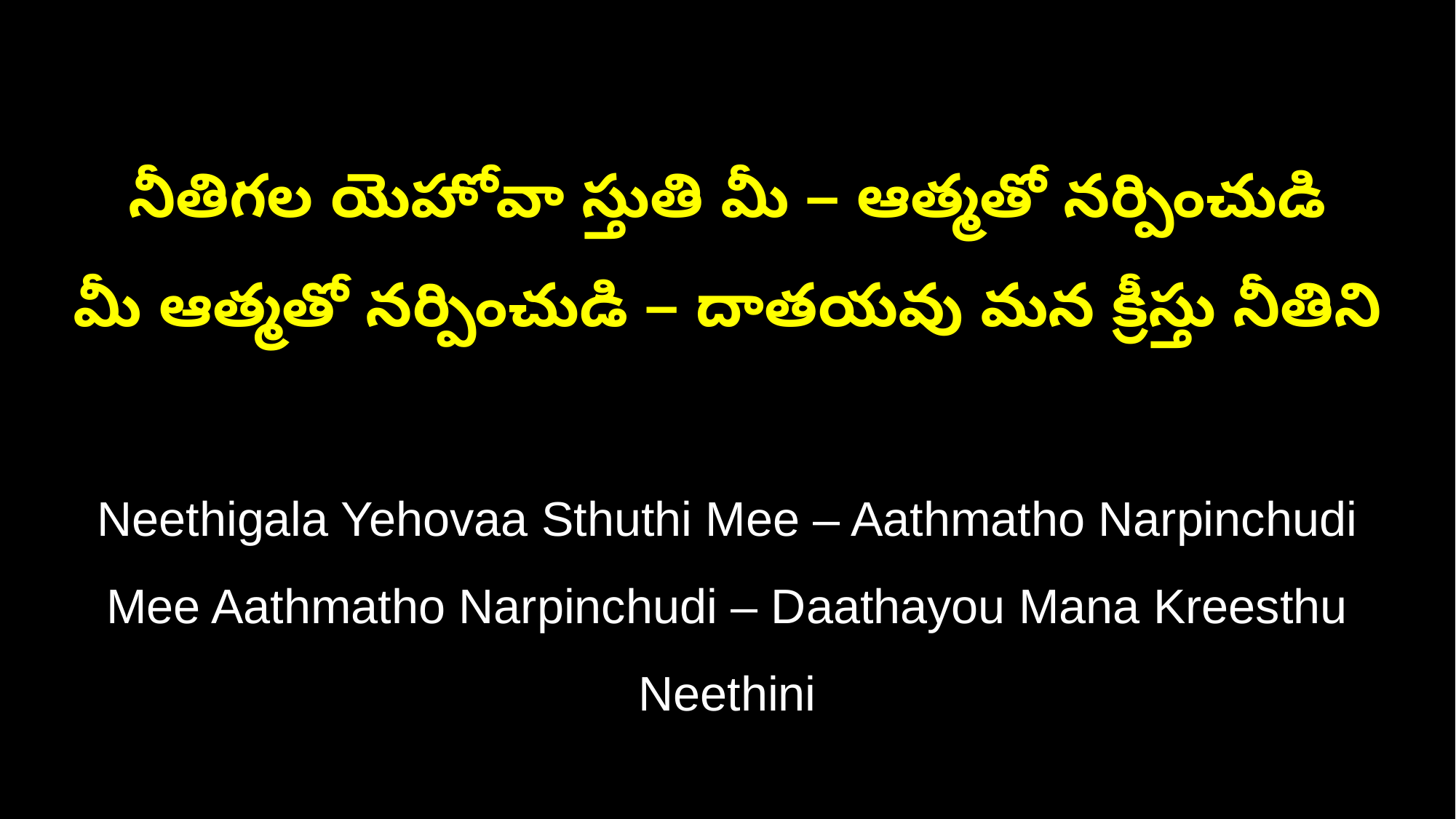

నీతిగల యెహోవా స్తుతి మీ – ఆత్మతో నర్పించుడి
మీ ఆత్మతో నర్పించుడి – దాతయవు మన క్రీస్తు నీతిని
Neethigala Yehovaa Sthuthi Mee – Aathmatho Narpinchudi
Mee Aathmatho Narpinchudi – Daathayou Mana Kreesthu Neethini